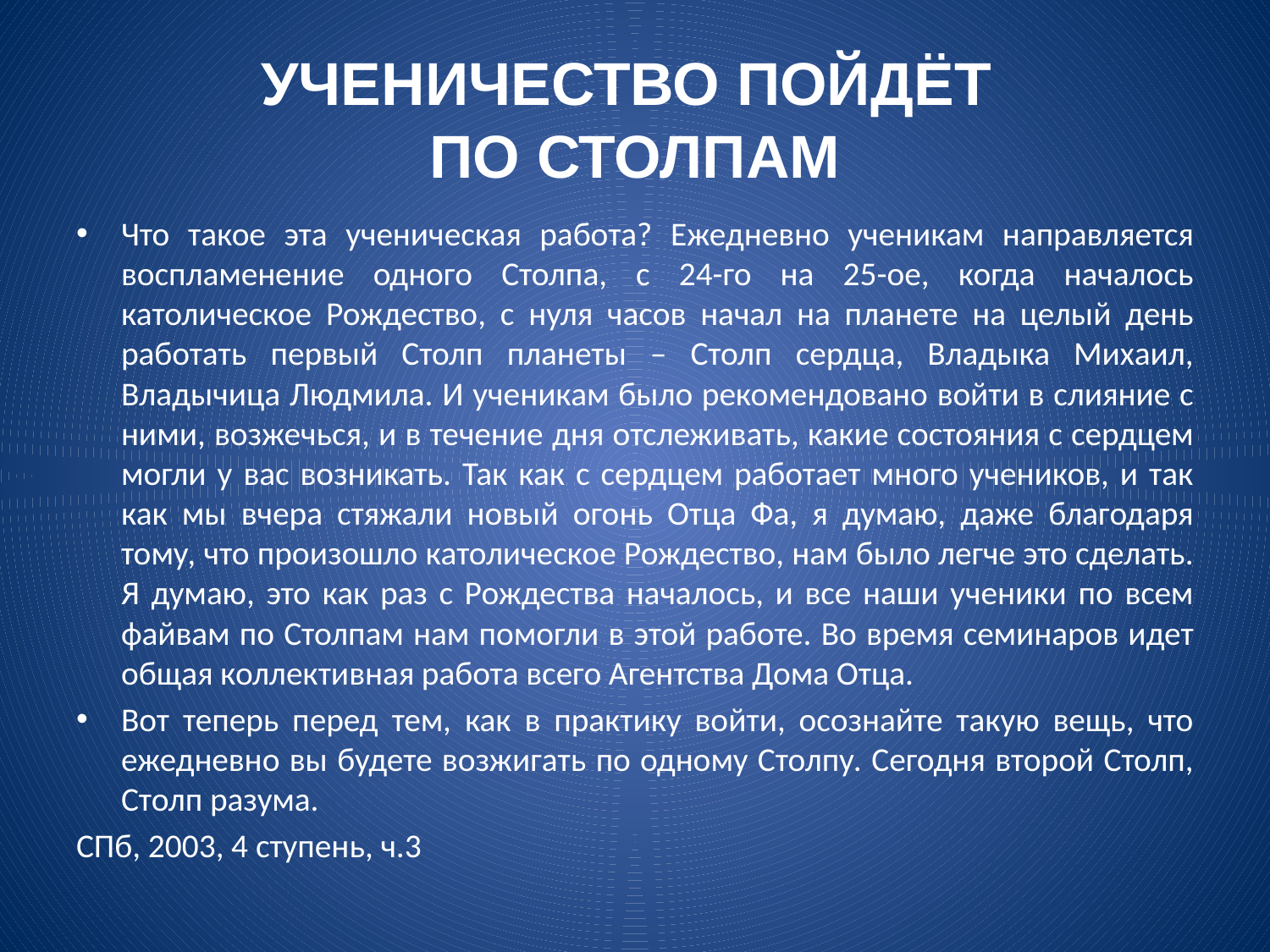

# УЧЕНИЧЕСТВО ПОЙДЁТ ПО СТОЛПАМ
Что такое эта ученическая работа? Ежедневно ученикам направляется воспламенение одного Столпа, с 24-го на 25-ое, когда началось католическое Рождество, с нуля часов начал на планете на целый день работать первый Столп планеты – Столп сердца, Владыка Михаил, Владычица Людмила. И ученикам было рекомендовано войти в слияние с ними, возжечься, и в течение дня отслеживать, какие состояния с сердцем могли у вас возникать. Так как с сердцем работает много учеников, и так как мы вчера стяжали новый огонь Отца Фа, я думаю, даже благодаря тому, что произошло католическое Рождество, нам было легче это сделать. Я думаю, это как раз с Рождества началось, и все наши ученики по всем файвам по Столпам нам помогли в этой работе. Во время семинаров идет общая коллективная работа всего Агентства Дома Отца.
Вот теперь перед тем, как в практику войти, осознайте такую вещь, что ежедневно вы будете возжигать по одному Столпу. Сегодня второй Столп, Столп разума.
СПб, 2003, 4 ступень, ч.3